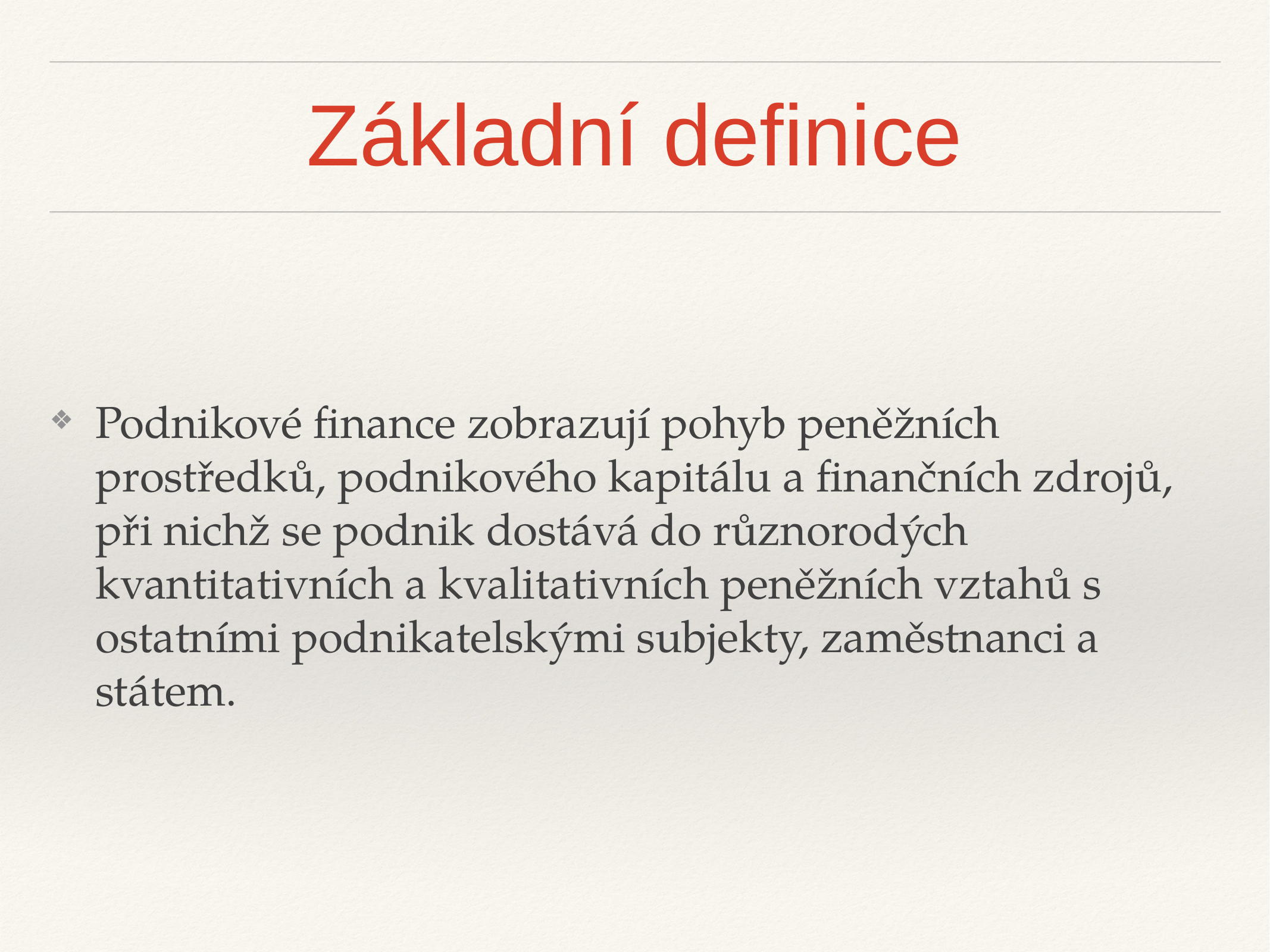

# Základní definice
Podnikové finance zobrazují pohyb peněžních prostředků, podnikového kapitálu a finančních zdrojů, při nichž se podnik dostává do různorodých kvantitativních a kvalitativních peněžních vztahů s ostatními podnikatelskými subjekty, zaměstnanci a státem.